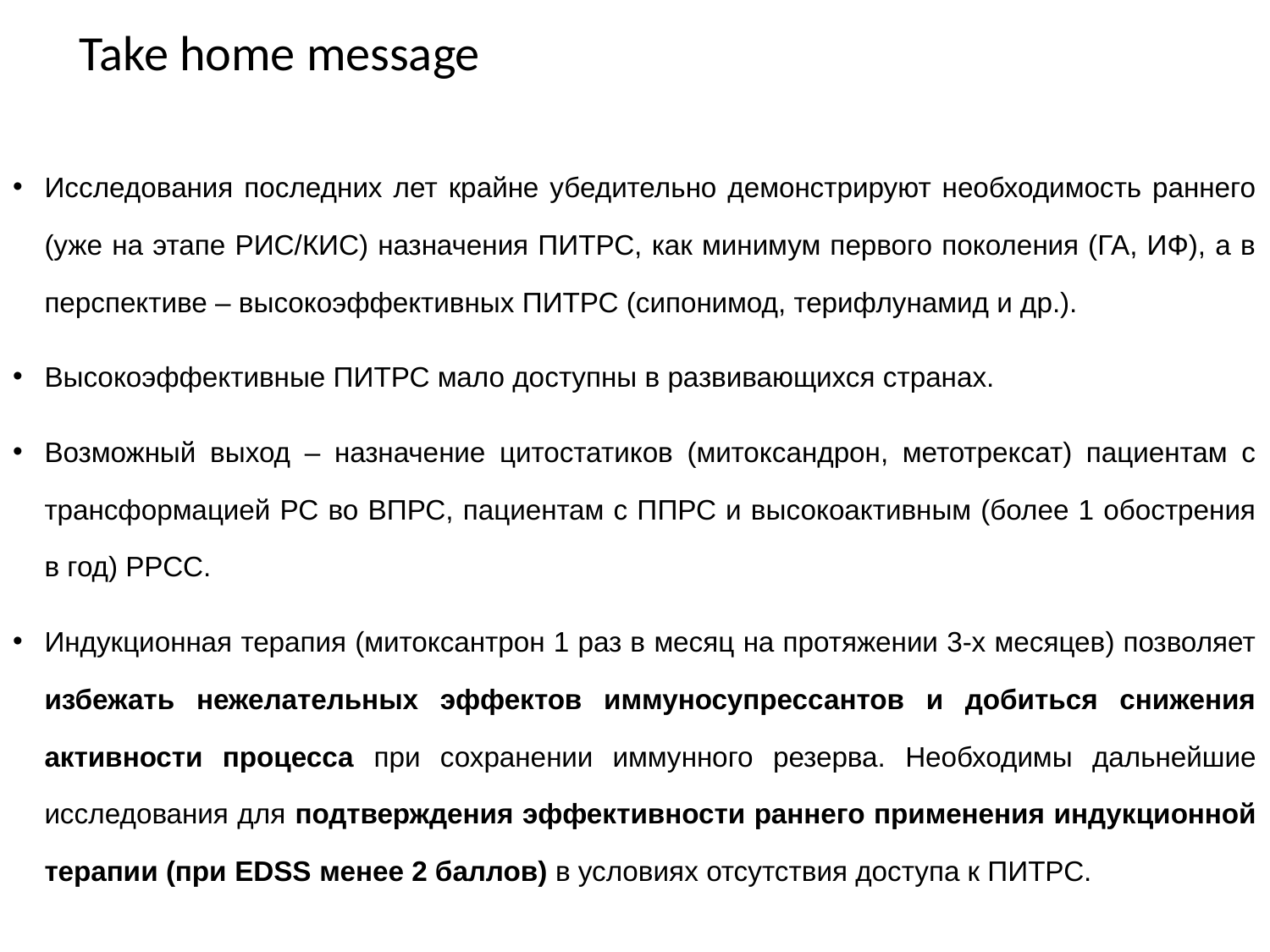

# Take home message
Исследования последних лет крайне убедительно демонстрируют необходимость раннего (уже на этапе РИС/КИС) назначения ПИТРС, как минимум первого поколения (ГА, ИФ), а в перспективе – высокоэффективных ПИТРС (сипонимод, терифлунамид и др.).
Высокоэффективные ПИТРС мало доступны в развивающихся странах.
Возможный выход – назначение цитостатиков (митоксандрон, метотрексат) пациентам с трансформацией РС во ВПРС, пациентам с ППРС и высокоактивным (более 1 обострения в год) РРСС.
Индукционная терапия (митоксантрон 1 раз в месяц на протяжении 3-х месяцев) позволяет избежать нежелательных эффектов иммуносупрессантов и добиться снижения активности процесса при сохранении иммунного резерва. Необходимы дальнейшие исследования для подтверждения эффективности раннего применения индукционной терапии (при EDSS менее 2 баллов) в условиях отсутствия доступа к ПИТРС.